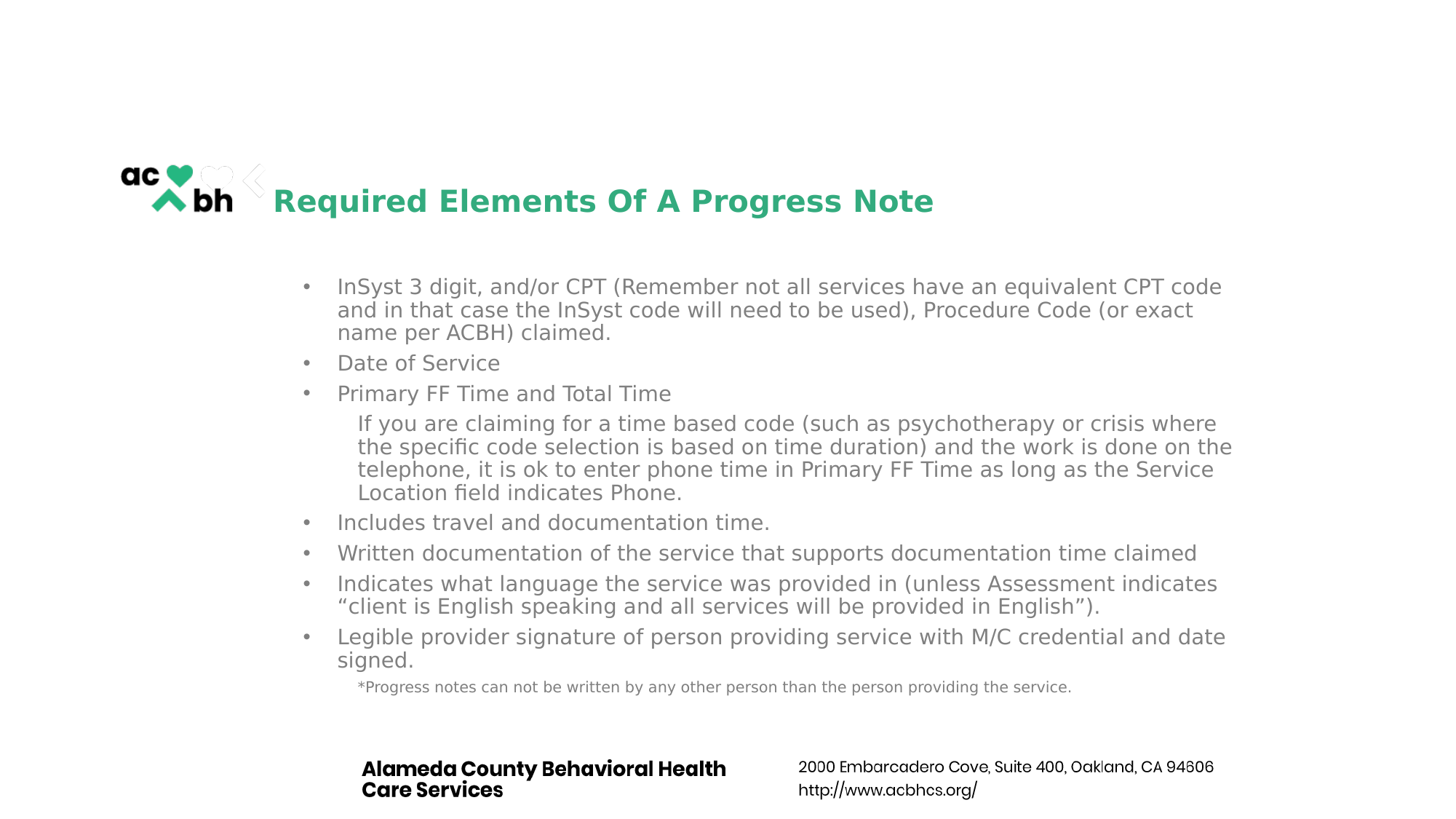

Required Elements Of A Progress Note

InSyst 3 digit, and/or CPT (Remember not all services have an equivalent CPT code and in that case the InSyst code will need to be used), Procedure Code (or exact name per ACBH) claimed.
Date of Service
Primary FF Time and Total Time
If you are claiming for a time based code (such as psychotherapy or crisis where the specific code selection is based on time duration) and the work is done on the telephone, it is ok to enter phone time in Primary FF Time as long as the Service Location field indicates Phone.
Includes travel and documentation time.
Written documentation of the service that supports documentation time claimed
Indicates what language the service was provided in (unless Assessment indicates “client is English speaking and all services will be provided in English”).
Legible provider signature of person providing service with M/C credential and date signed.
*Progress notes can not be written by any other person than the person providing the service.

4